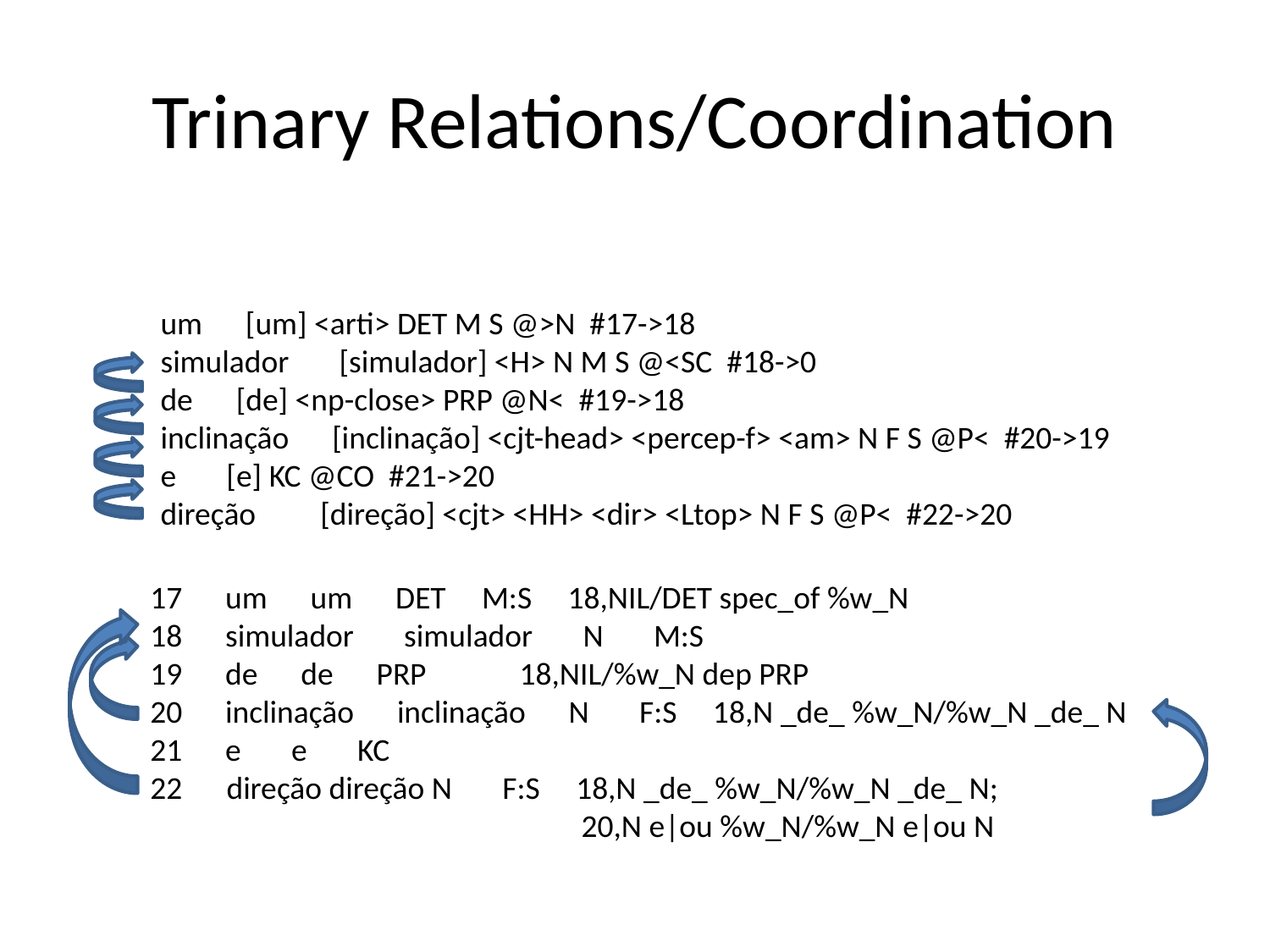

# Trinary Relations/Coordination
um      [um] <arti> DET M S @>N  #17->18
simulador       [simulador] <H> N M S @<SC  #18->0
de      [de] <np-close> PRP @N<  #19->18
inclinação      [inclinação] <cjt-head> <percep-f> <am> N F S @P<  #20->19
e       [e] KC @CO  #21->20
direção         [direção] <cjt> <HH> <dir> <Ltop> N F S @P<  #22->20

17      um      um      DET     M:S     18,NIL/DET spec_of %w_N
18      simulador       simulador       N       M:S
19      de      de      PRP             18,NIL/%w_N dep PRP
20      inclinação      inclinação      N       F:S     18,N _de_ %w_N/%w_N _de_ N
21      e       e       KC
    direção direção N       F:S     18,N _de_ %w_N/%w_N _de_ N;
			       20,N e|ou %w_N/%w_N e|ou N